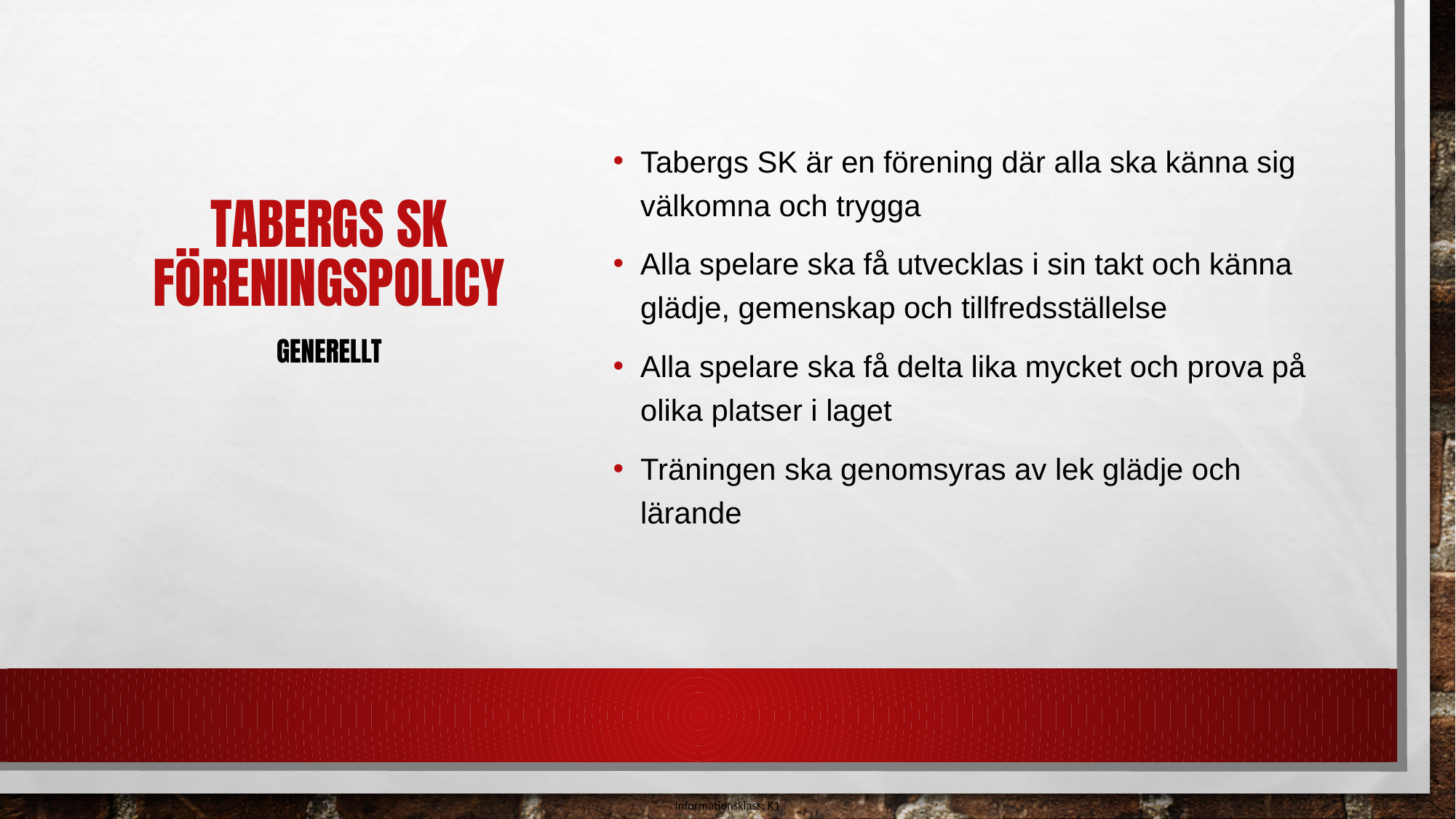

# TABERGS SK FÖRENINGSPOLICY
Tabergs SK är en förening där alla ska känna sig välkomna och trygga
Alla spelare ska få utvecklas i sin takt och känna glädje, gemenskap och tillfredsställelse
Alla spelare ska få delta lika mycket och prova på olika platser i laget
Träningen ska genomsyras av lek glädje och lärande

Generellt